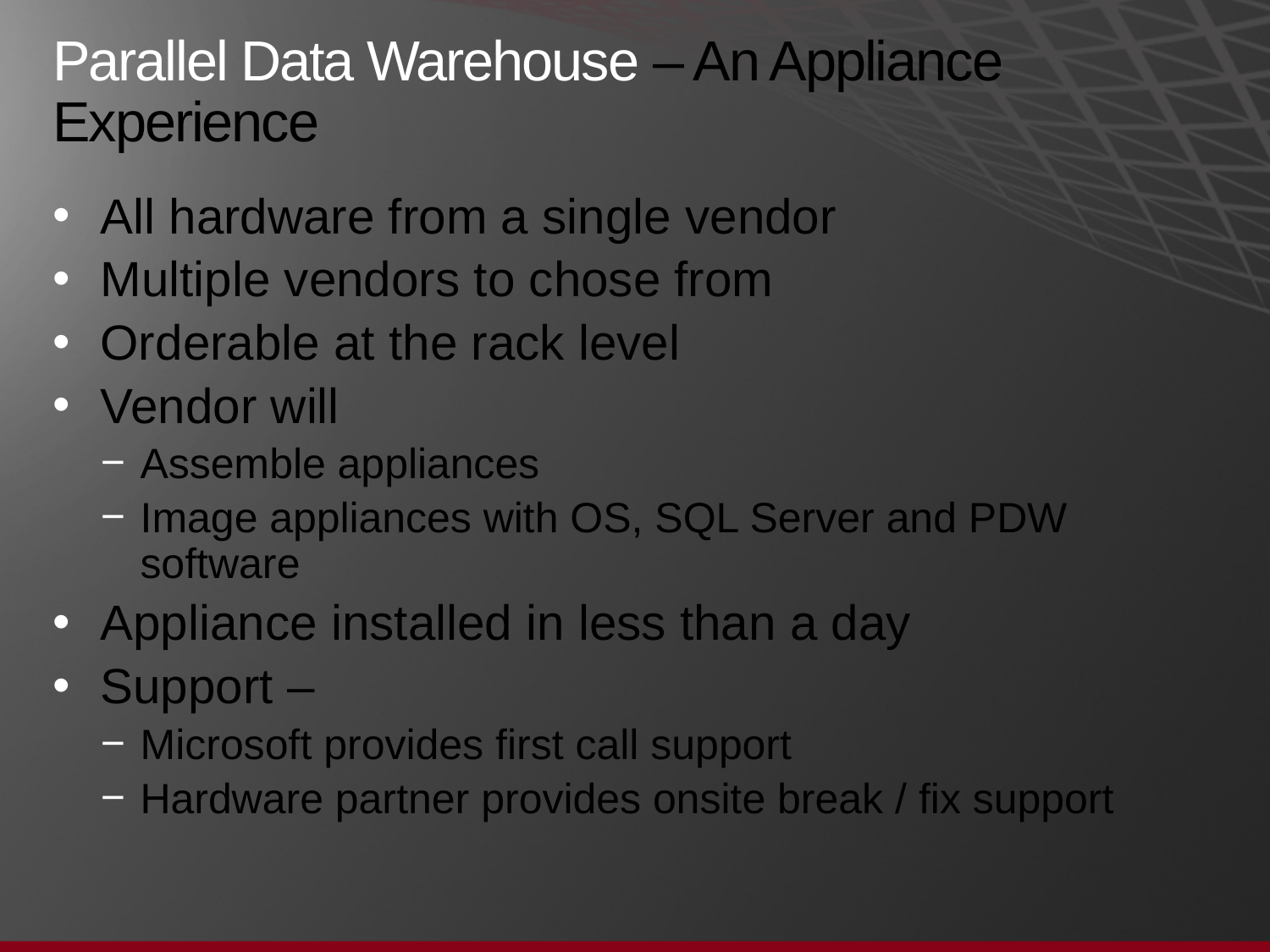

# Parallel Data Warehouse – An Appliance Experience
All hardware from a single vendor
Multiple vendors to chose from
Orderable at the rack level
Vendor will
Assemble appliances
Image appliances with OS, SQL Server and PDW software
Appliance installed in less than a day
Support –
Microsoft provides first call support
Hardware partner provides onsite break / fix support